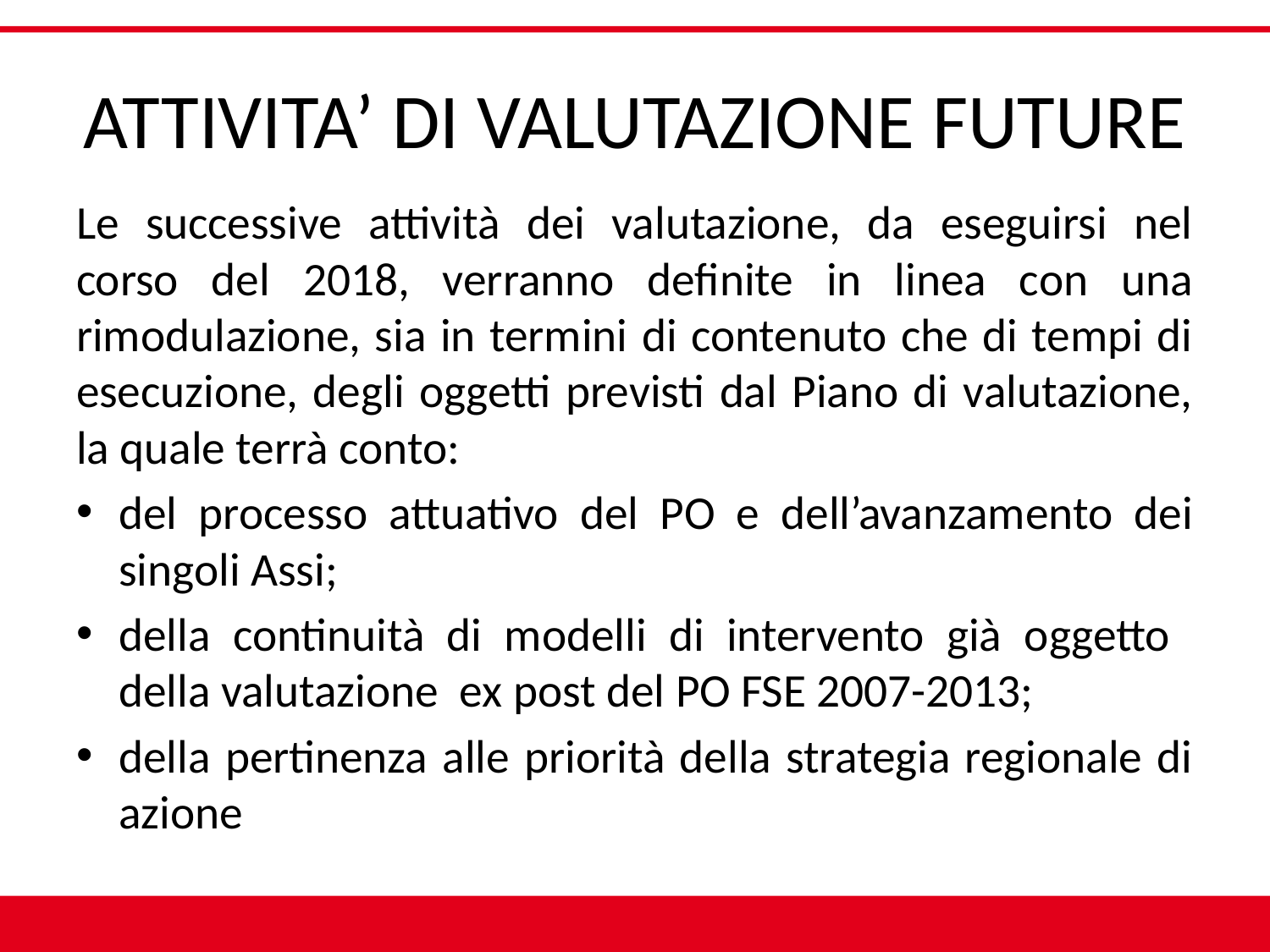

# ATTIVITA’ DI VALUTAZIONE FUTURE
Le successive attività dei valutazione, da eseguirsi nel corso del 2018, verranno definite in linea con una rimodulazione, sia in termini di contenuto che di tempi di esecuzione, degli oggetti previsti dal Piano di valutazione, la quale terrà conto:
del processo attuativo del PO e dell’avanzamento dei singoli Assi;
della continuità di modelli di intervento già oggetto  della valutazione  ex post del PO FSE 2007-2013;
della pertinenza alle priorità della strategia regionale di azione